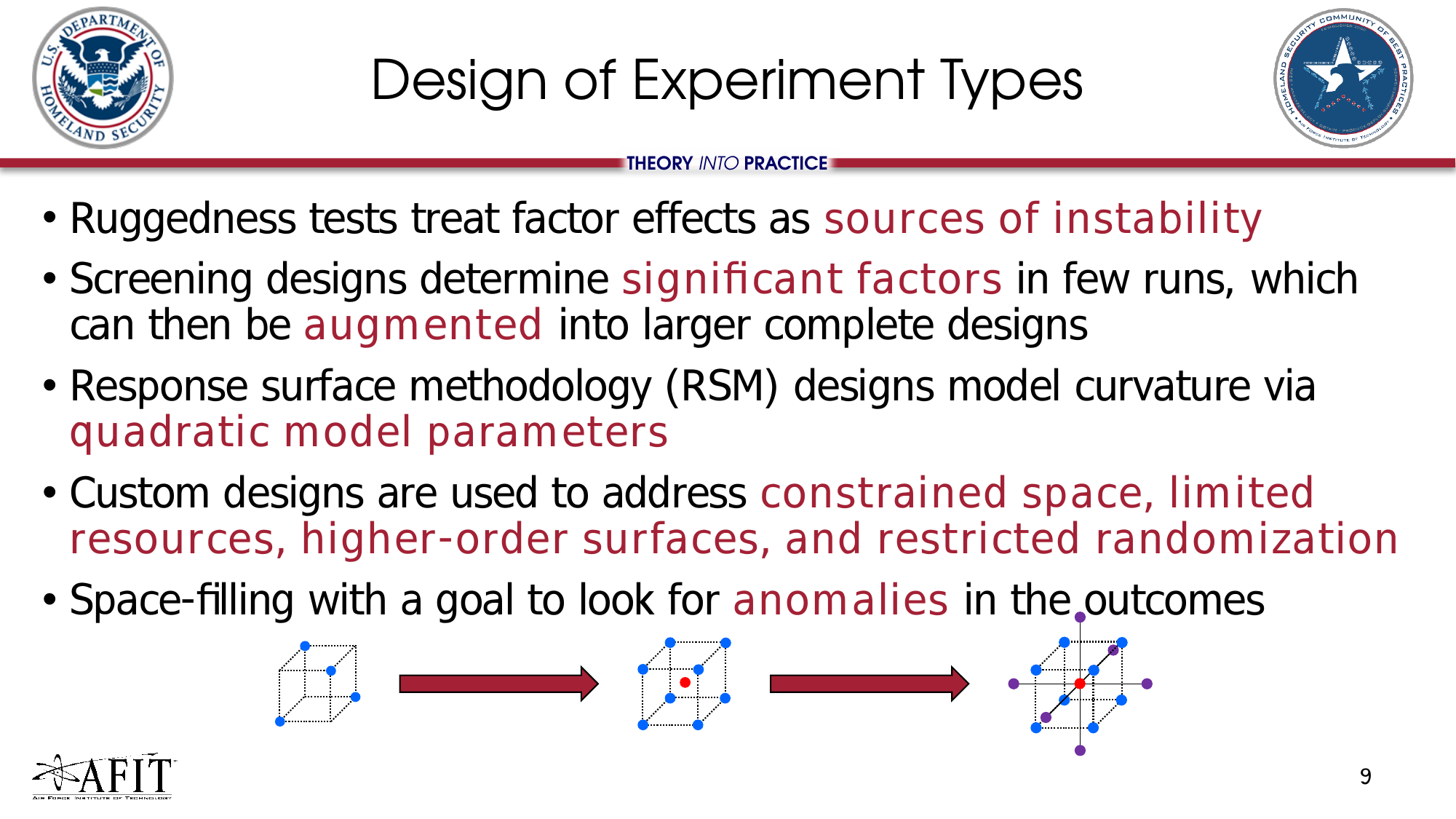

# Design of Experiment Types
Ruggedness tests treat factor effects as sources of instability
Screening designs determine significant factors in few runs, which can then be augmented into larger complete designs
Response surface methodology (RSM) designs model curvature via quadratic model parameters
Custom designs are used to address constrained space, limited resources, higher-order surfaces, and restricted randomization
Space-filling with a goal to look for anomalies in the outcomes

9